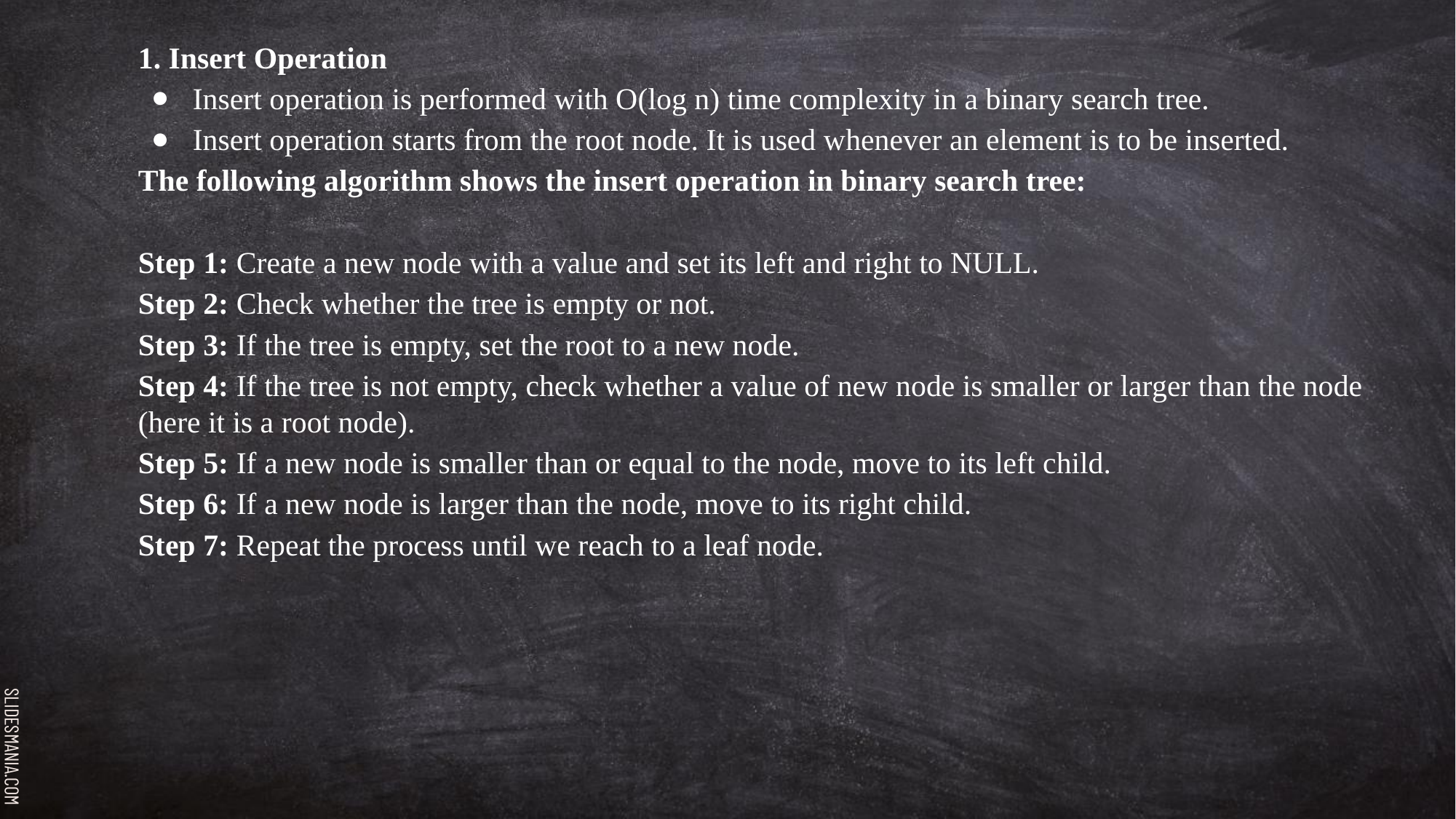

1. Insert Operation
Insert operation is performed with O(log n) time complexity in a binary search tree.
Insert operation starts from the root node. It is used whenever an element is to be inserted.
The following algorithm shows the insert operation in binary search tree:

Step 1: Create a new node with a value and set its left and right to NULL.
Step 2: Check whether the tree is empty or not.
Step 3: If the tree is empty, set the root to a new node.
Step 4: If the tree is not empty, check whether a value of new node is smaller or larger than the node (here it is a root node).
Step 5: If a new node is smaller than or equal to the node, move to its left child.
Step 6: If a new node is larger than the node, move to its right child.
Step 7: Repeat the process until we reach to a leaf node.